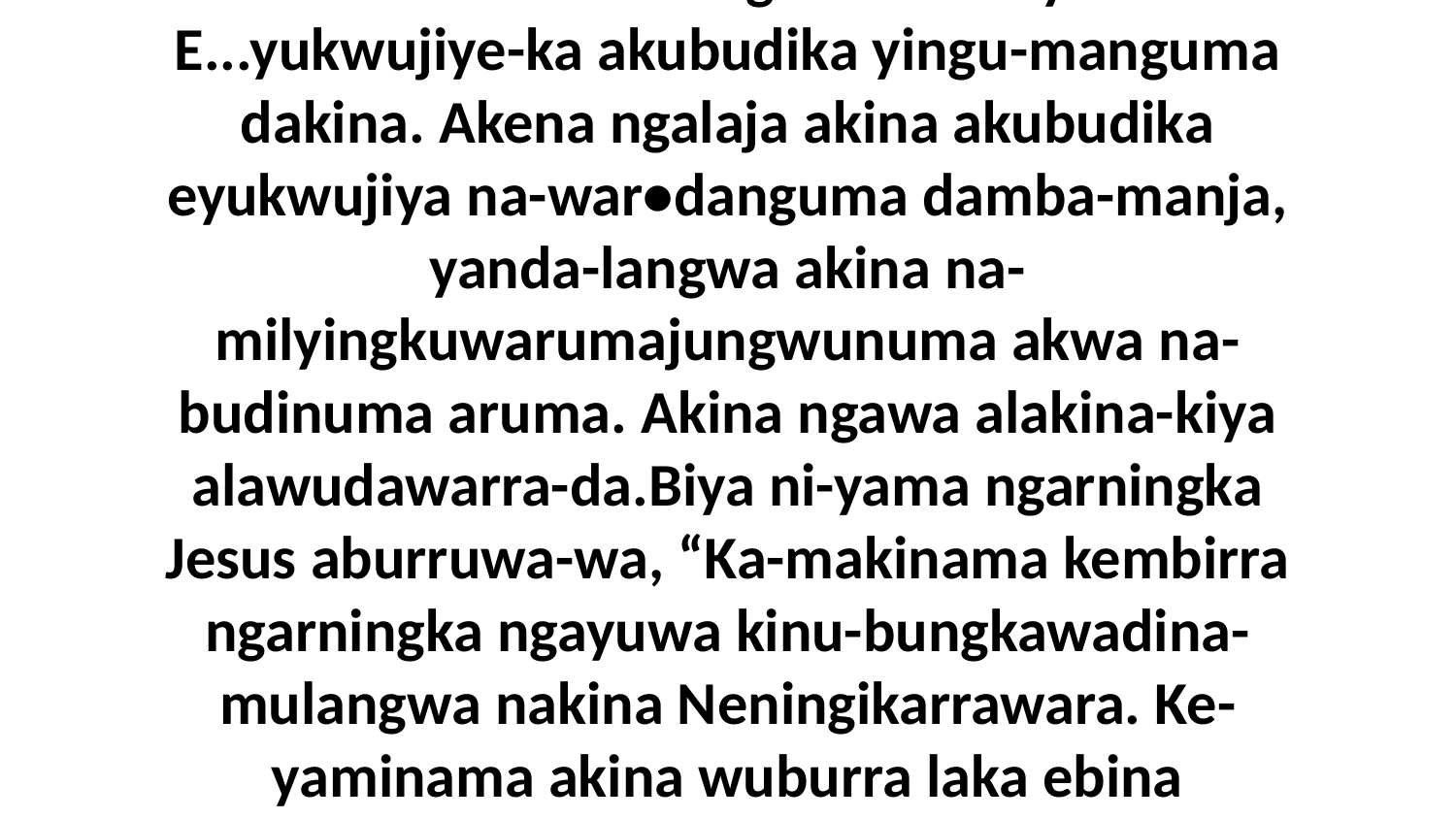

19-21 Kwuja, ngayuwa ka-makinama ambilyuma-kiya alawudawarra, awilyaba eka-langwa umba awilyaba damba-langwa,” ni-yama ngarningka Jesus wurrumurndakibinu-wa warnumamalya.Nuwilyabe-ka nenungkwarba nu-manguma nakina awilyaba amadidira embirrkaluwa eyukwujiye-ka akwa ni-lungkuwabijuwa akina. Ngalaja kembirra na-lungkuwarrinuma akina amadidira yanda-langwa aruma eka nuw-arjeyuma akina. Kembirra aburraja wurrajija nuw-ambarrinuma ememeka-manja akwa narruma-ngekburakama miyerriya aburra-langwa yakwujina.Umba ngarningka ngalaja duwilyaba didarringka yingu-manguma dakina akubudika iya bulawa akwa akungwa dambi-yada. E...yukwujiye-ka akubudika yingu-manguma dakina. Akena ngalaja akina akubudika eyukwujiya na-war•danguma damba-manja, yanda-langwa akina na-milyingkuwarumajungwunuma akwa na-budinuma aruma. Akina ngawa alakina-kiya alawudawarra-da.Biya ni-yama ngarningka Jesus aburruwa-wa, “Ka-makinama kembirra ngarningka ngayuwa kinu-bungkawadina-mulangwa nakina Neningikarrawara. Ke-yaminama akina wuburra laka ebina eyukwujiya amadidira na-lungkuwarrinama ajiringka-manja yanda-langwa adirrungwarna eka kembirra nuw-arjiyama akina. Akwa ke-yaminama ngarningka akina wuburra laka ebina eyukwujiya akubudika na-milyingkuwarumajinama akina damba kembirra adirrungwarna. Adinuba-wiya eneja Neningikarrawara kinu-bungkawadinama nakina wurrambawura-manja warnumamalya. Umba ambaka-murrumurra kinu-bungkawadinama Neningikarrawara wurruwurrakwulyumida-manje-ka warnumamalya arakba nakina-da,” ni-yama Jesus wurrumurndakibina-manja warnumamalya nakina-da.Ak-awiyebena-mulangwa Neningikarrawara-langwa manja angalya eyukwujiya-langwiya akawiyuwiyeba